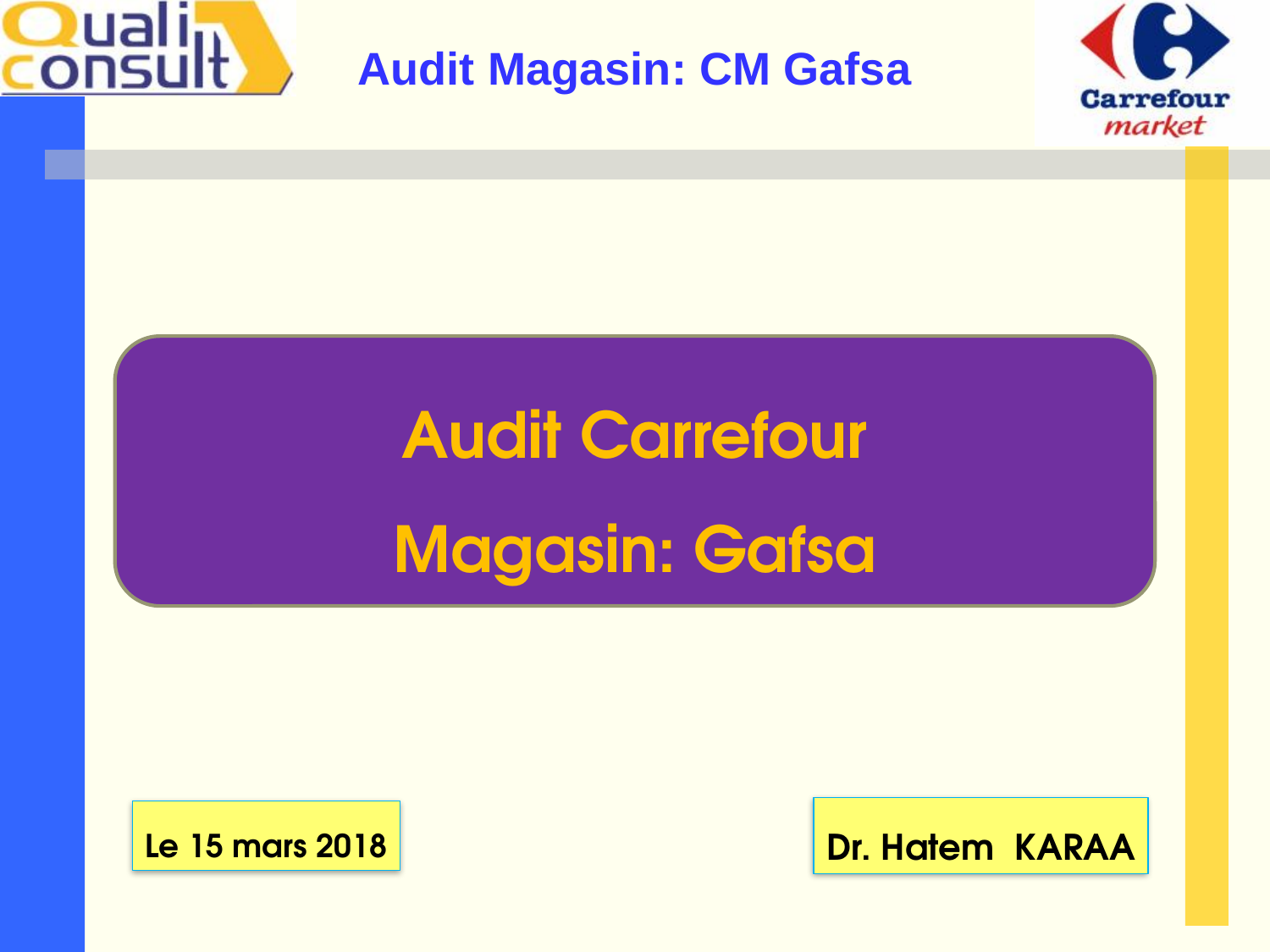

Audit Carrefour
Magasin: Gafsa
Dr. Hatem  KARAA
Le 15 mars 2018